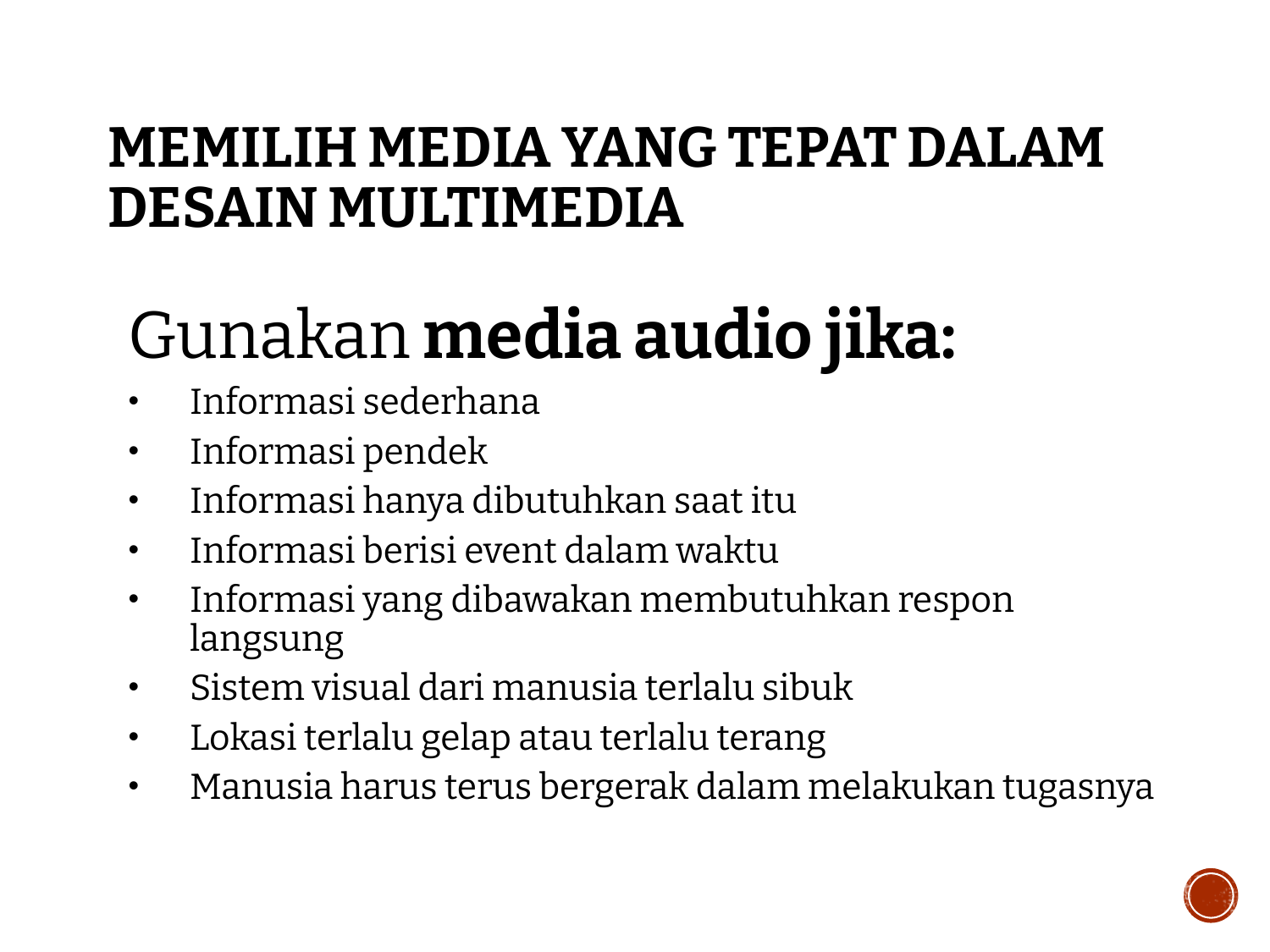

# Memilih media yang tepat dalam desain multimedia
Gunakan media audio jika:
Informasi sederhana
Informasi pendek
Informasi hanya dibutuhkan saat itu
Informasi berisi event dalam waktu
Informasi yang dibawakan membutuhkan respon langsung
Sistem visual dari manusia terlalu sibuk
Lokasi terlalu gelap atau terlalu terang
Manusia harus terus bergerak dalam melakukan tugasnya